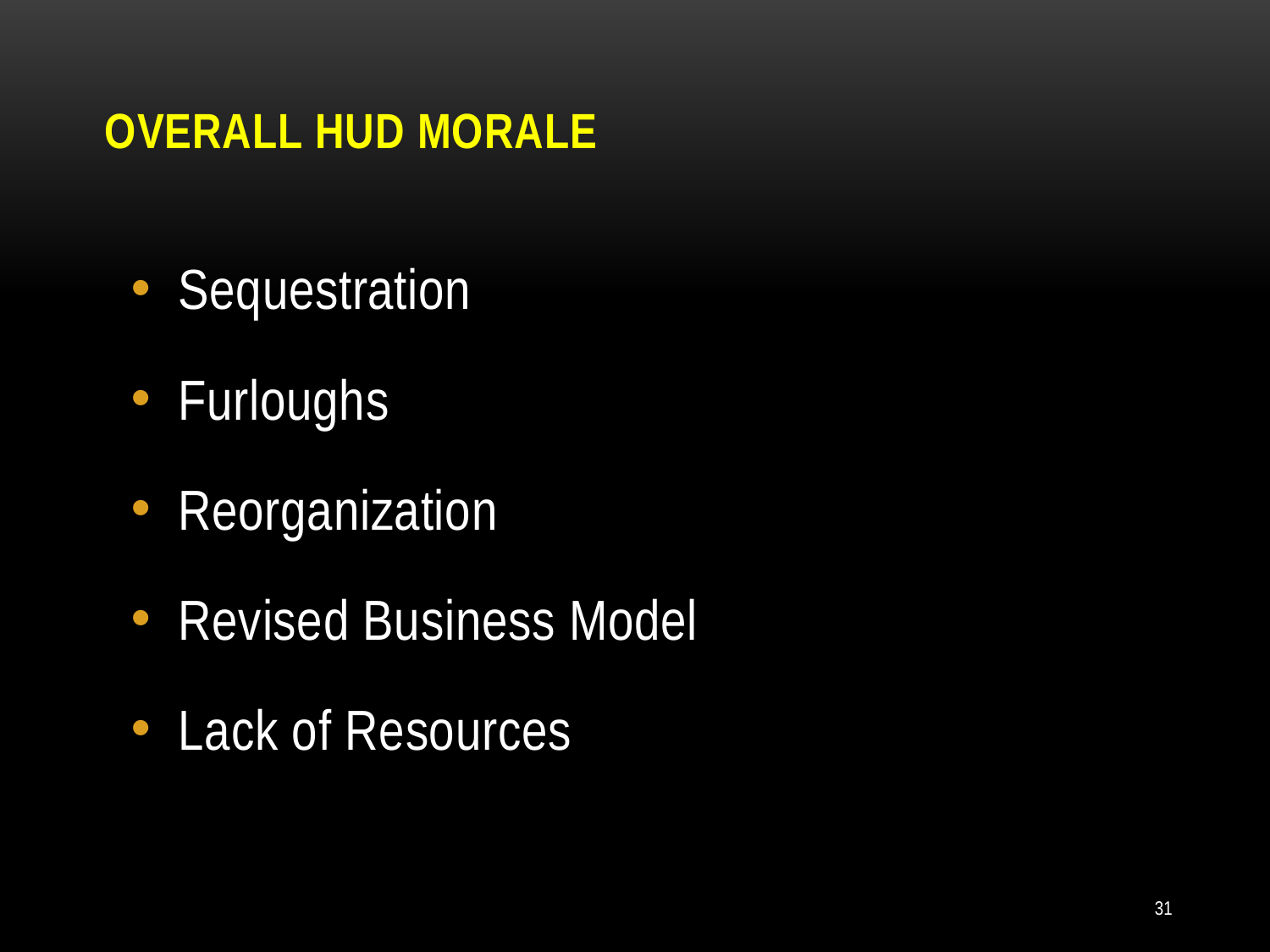

# OVERALL HUD MORALE
Sequestration
Furloughs
Reorganization
Revised Business Model
Lack of Resources
31